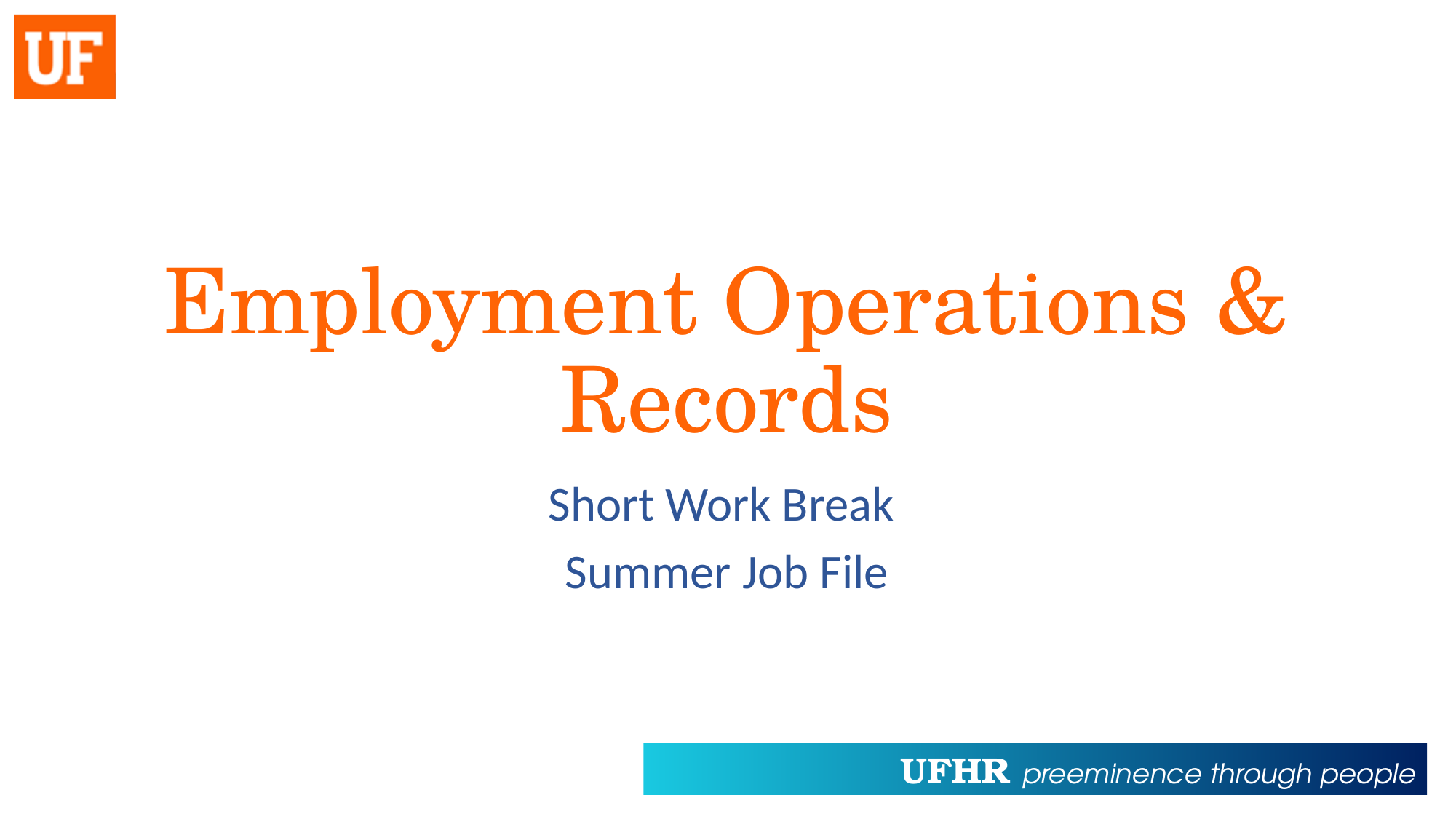

# Employment Operations & Records
Short Work Break
Summer Job File